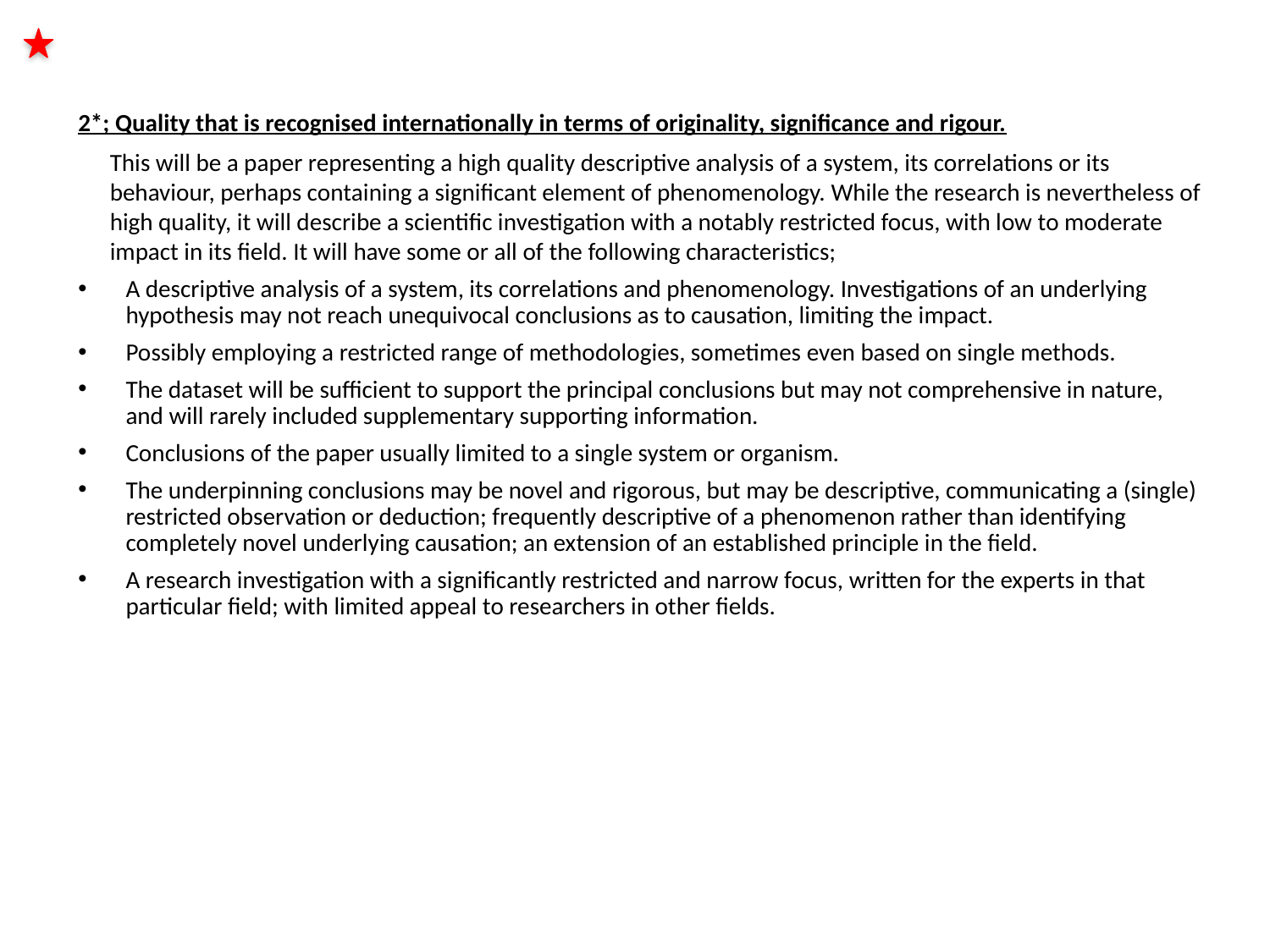

2*; Quality that is recognised internationally in terms of originality, significance and rigour.
This will be a paper representing a high quality descriptive analysis of a system, its correlations or its behaviour, perhaps containing a significant element of phenomenology. While the research is nevertheless of high quality, it will describe a scientific investigation with a notably restricted focus, with low to moderate impact in its field. It will have some or all of the following characteristics;
A descriptive analysis of a system, its correlations and phenomenology. Investigations of an underlying hypothesis may not reach unequivocal conclusions as to causation, limiting the impact.
Possibly employing a restricted range of methodologies, sometimes even based on single methods.
The dataset will be sufficient to support the principal conclusions but may not comprehensive in nature, and will rarely included supplementary supporting information.
Conclusions of the paper usually limited to a single system or organism.
The underpinning conclusions may be novel and rigorous, but may be descriptive, communicating a (single) restricted observation or deduction; frequently descriptive of a phenomenon rather than identifying completely novel underlying causation; an extension of an established principle in the field.
A research investigation with a significantly restricted and narrow focus, written for the experts in that particular field; with limited appeal to researchers in other fields.